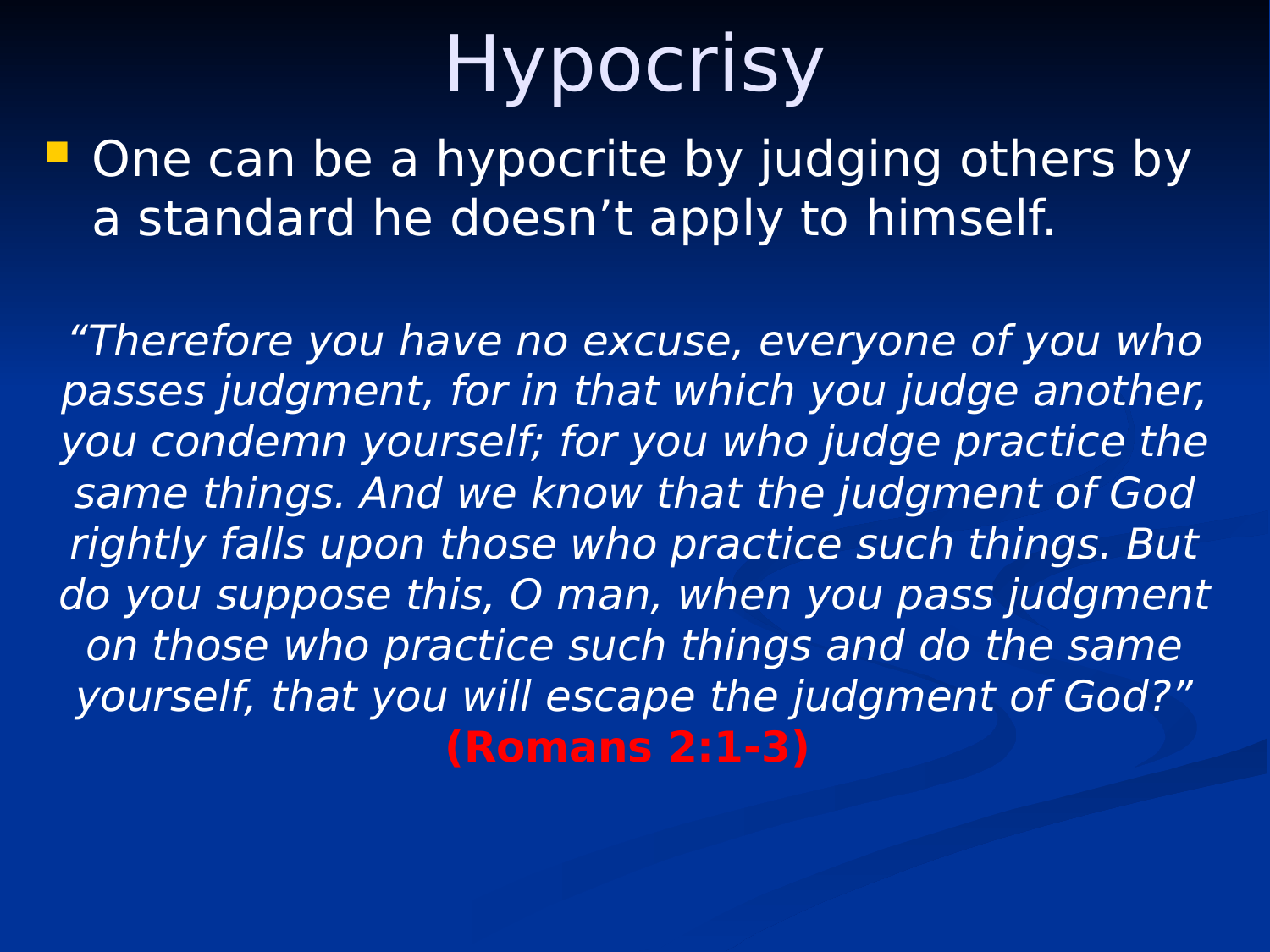

Hypocrisy
One can be a hypocrite by judging others by a standard he doesn’t apply to himself.

“Therefore you have no excuse, everyone of you who passes judgment, for in that which you judge another, you condemn yourself; for you who judge practice the same things. And we know that the judgment of God rightly falls upon those who practice such things. But do you suppose this, O man, when you pass judgment on those who practice such things and do the same yourself, that you will escape the judgment of God?” (Romans 2:1-3)